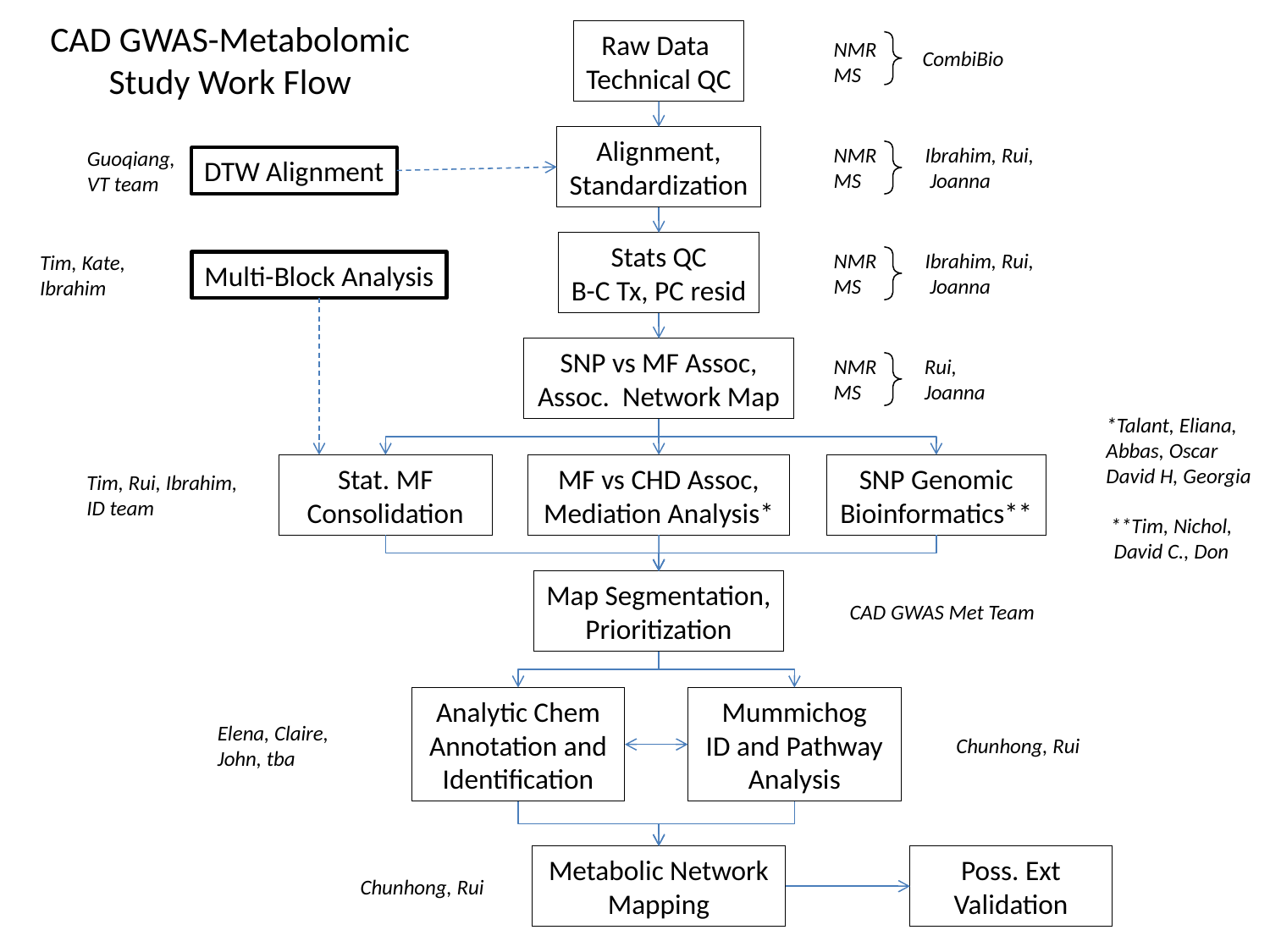

CAD GWAS-Metabolomic Study Work Flow
Raw Data
Technical QC
NMR
MS

CombiBio
Alignment,
Standardization
NMR
MS
Ibrahim, Rui,
 Joanna

Guoqiang, VT team
DTW Alignment
Stats QC
B-C Tx, PC resid
NMR
MS
Ibrahim, Rui,
 Joanna

Tim, Kate, Ibrahim
Multi-Block Analysis
SNP vs MF Assoc, Assoc.  Network Map
NMR
MS
Rui, Joanna

*Talant, Eliana, Abbas, Oscar
David H, Georgia
Stat. MF Consolidation
MF vs CHD Assoc,
Mediation Analysis*
SNP Genomic Bioinformatics**
Tim, Rui, Ibrahim, ID team
**Tim, Nichol, David C., Don
Map Segmentation,
Prioritization
CAD GWAS Met Team
Analytic Chem Annotation and Identification
Mummichog
ID and Pathway Analysis
Elena, Claire, John, tba
Chunhong, Rui
Metabolic Network Mapping
Poss. Ext Validation
Chunhong, Rui